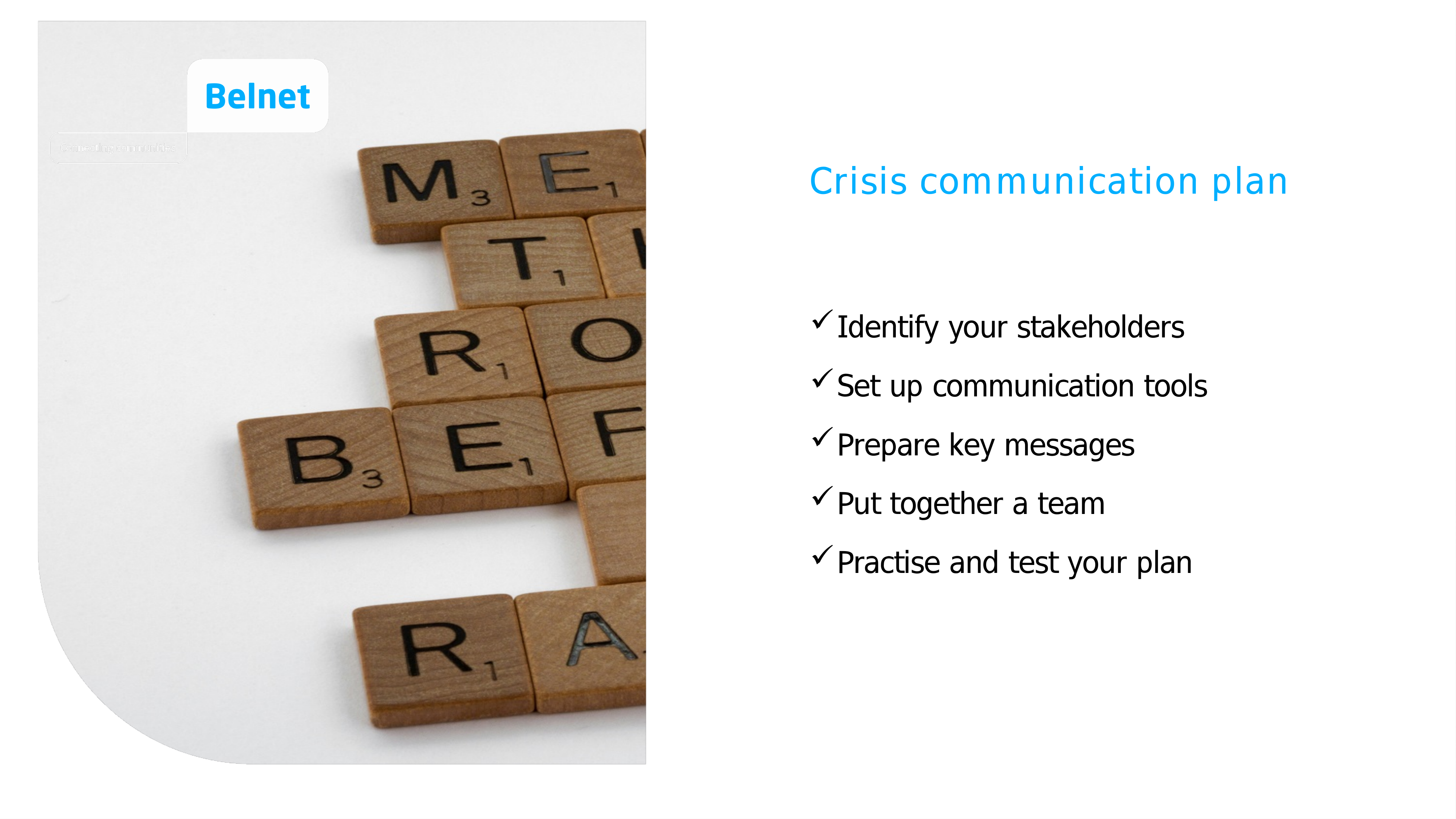

# Crisis communication plan
Identify your stakeholders
Set up communication tools
Prepare key messages
Put together a team
Practise and test your plan